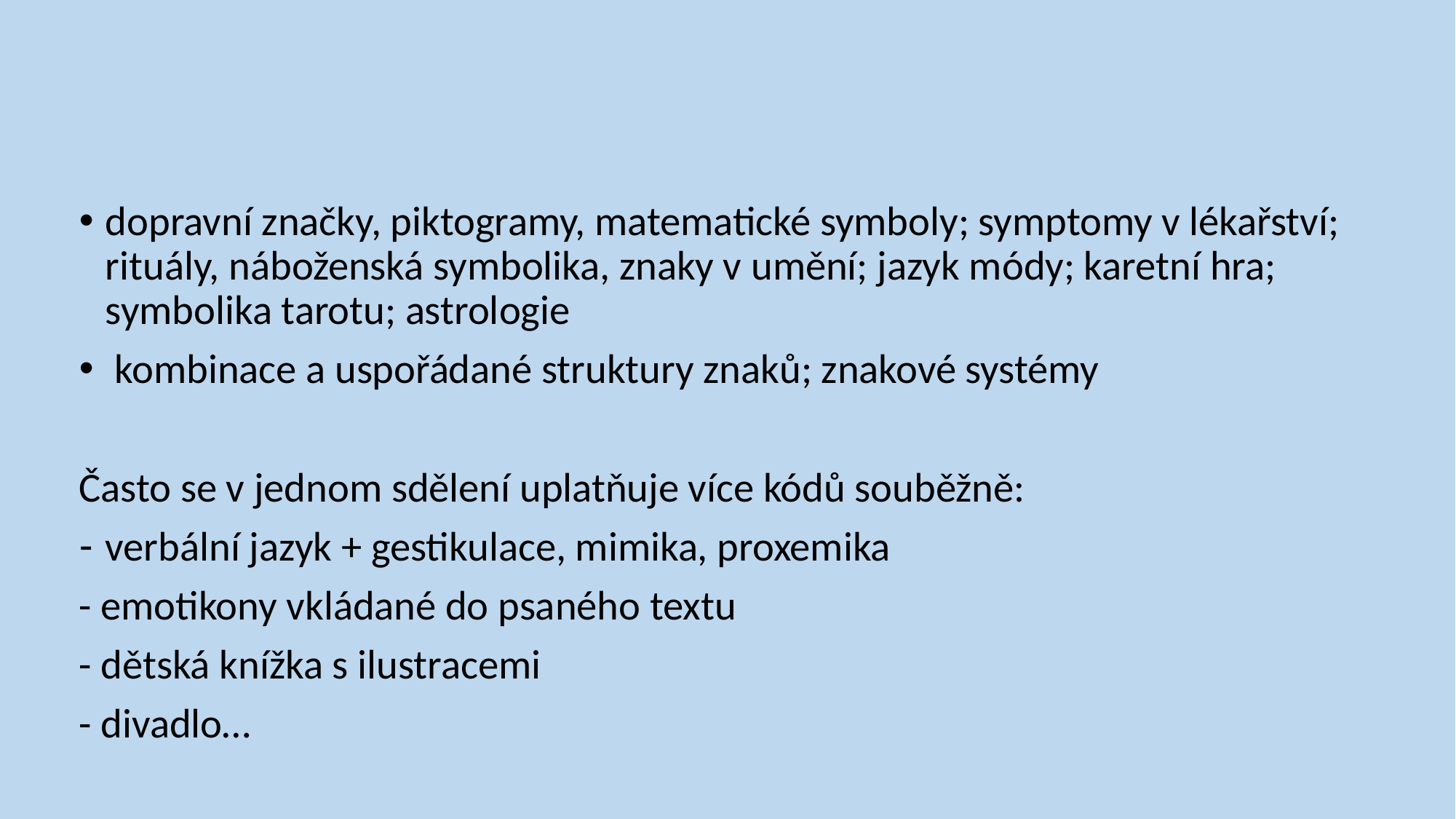

#
dopravní značky, piktogramy, matematické symboly; symptomy v lékařství; rituály, náboženská symbolika, znaky v umění; jazyk módy; karetní hra; symbolika tarotu; astrologie
 kombinace a uspořádané struktury znaků; znakové systémy

Často se v jednom sdělení uplatňuje více kódů souběžně:
verbální jazyk + gestikulace, mimika, proxemika
- emotikony vkládané do psaného textu
- dětská knížka s ilustracemi
- divadlo…